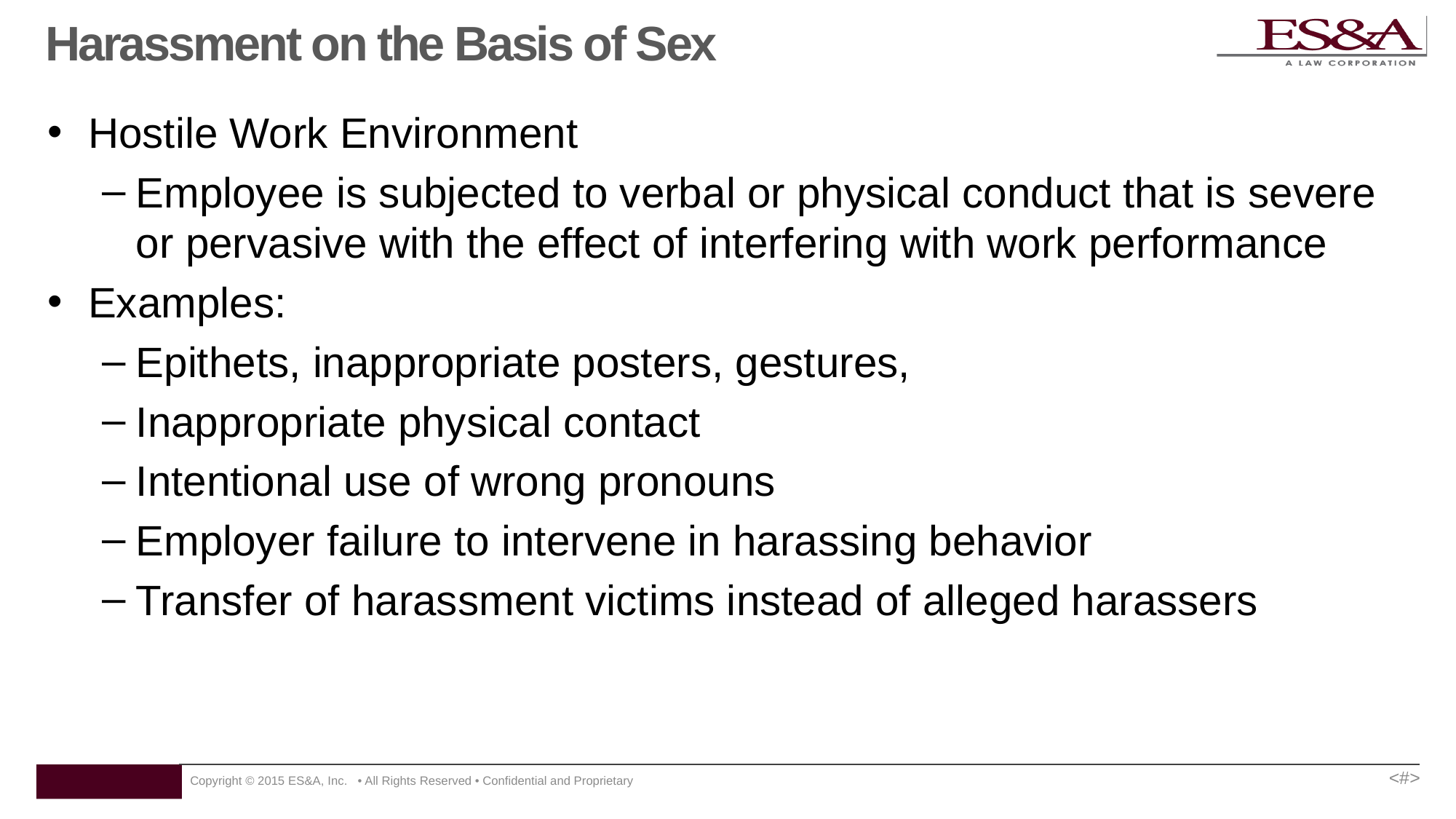

# Harassment on the Basis of Sex
Hostile Work Environment
Employee is subjected to verbal or physical conduct that is severe or pervasive with the effect of interfering with work performance
Examples:
Epithets, inappropriate posters, gestures,
Inappropriate physical contact
Intentional use of wrong pronouns
Employer failure to intervene in harassing behavior
Transfer of harassment victims instead of alleged harassers